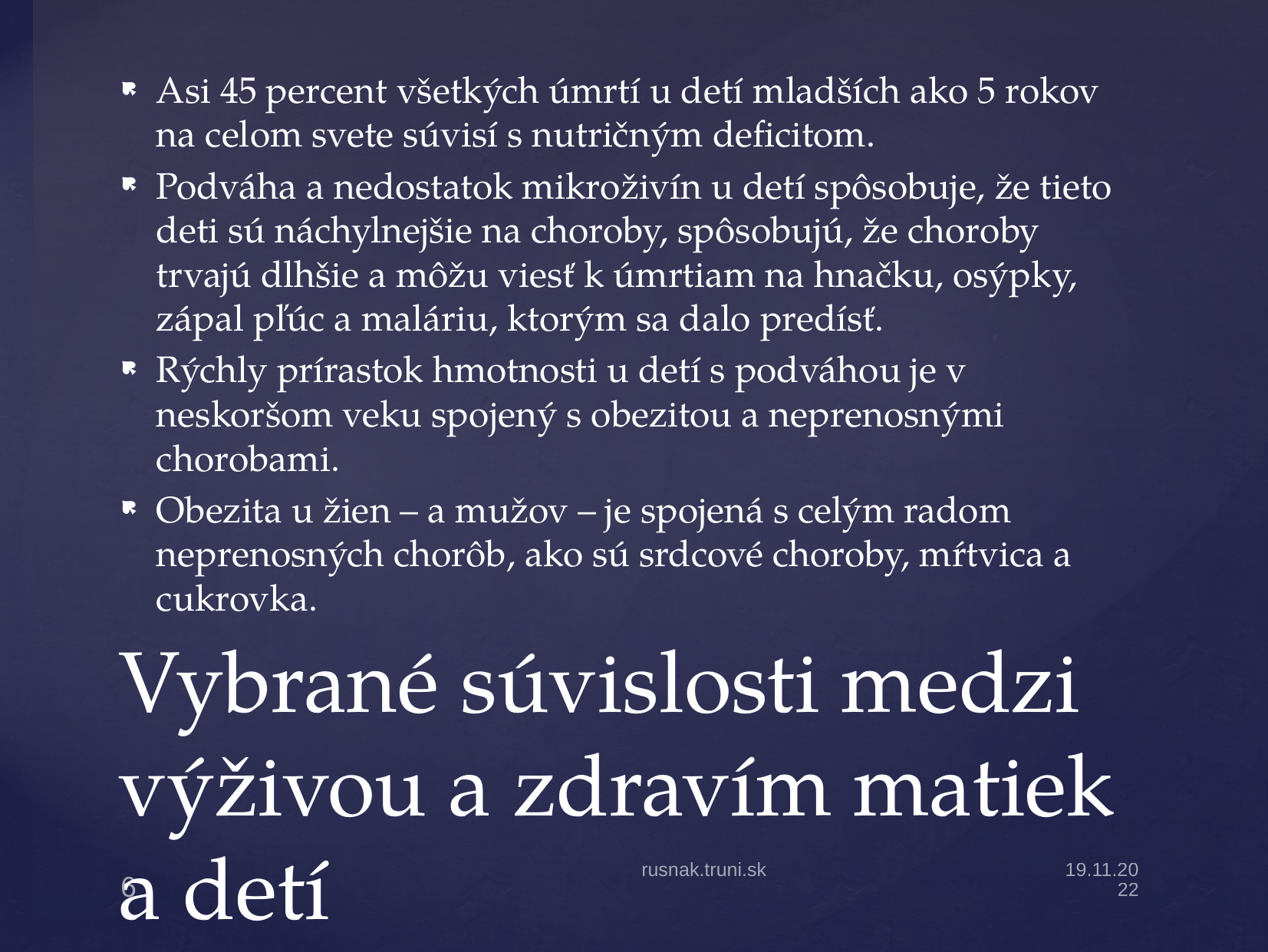

Asi 45 percent všetkých úmrtí u detí mladších ako 5 rokov na celom svete súvisí s nutričným deficitom.
Podváha a nedostatok mikroživín u detí spôsobuje, že tieto deti sú náchylnejšie na choroby, spôsobujú, že choroby trvajú dlhšie a môžu viesť k úmrtiam na hnačku, osýpky, zápal pľúc a maláriu, ktorým sa dalo predísť.
Rýchly prírastok hmotnosti u detí s podváhou je v neskoršom veku spojený s obezitou a neprenosnými chorobami.
Obezita u žien – a mužov – je spojená s celým radom neprenosných chorôb, ako sú srdcové choroby, mŕtvica a cukrovka.
# Vybrané súvislosti medzi výživou a zdravím matiek a detí
rusnak.truni.sk
19.11.2022
6